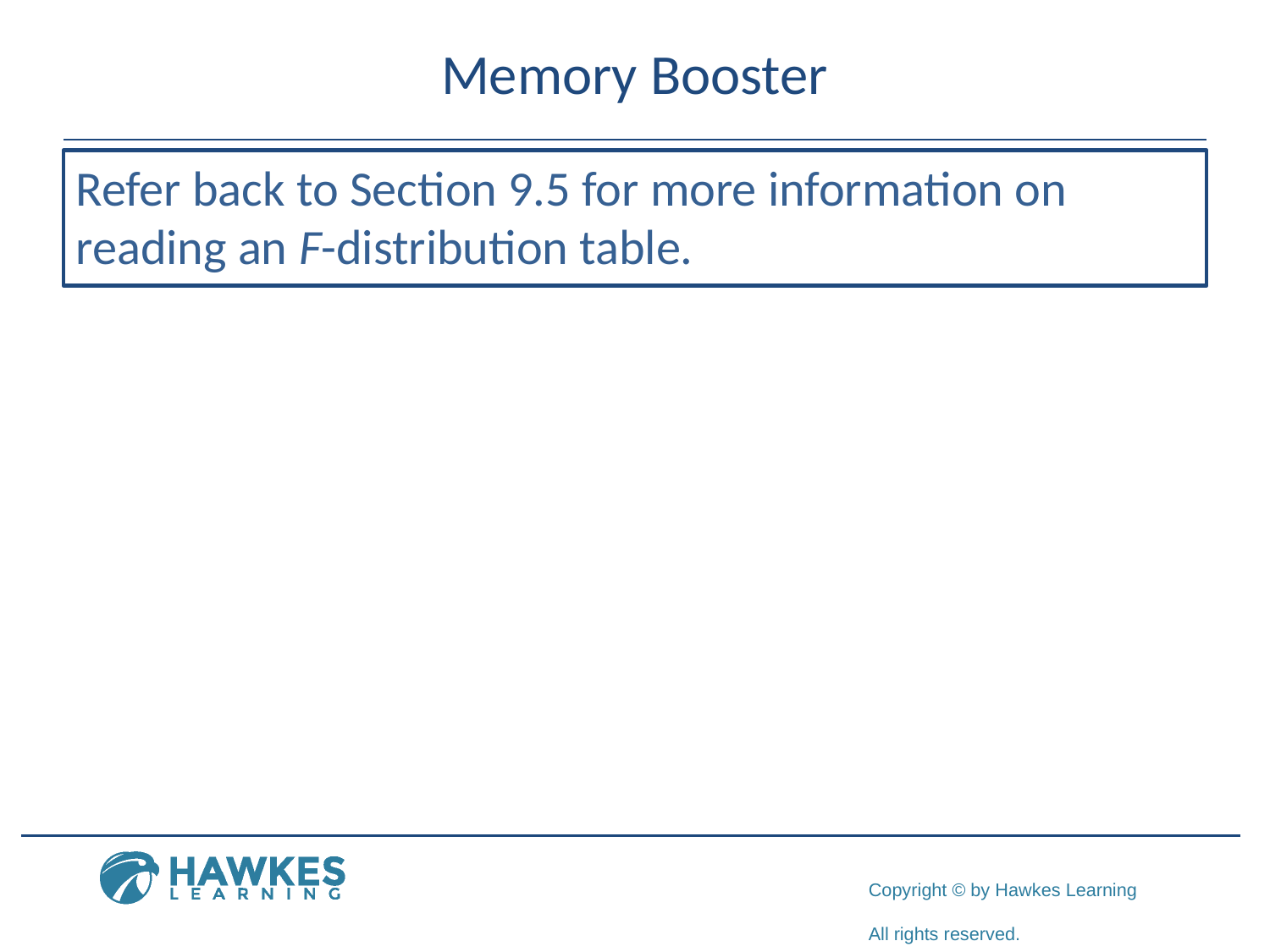

# Memory Booster
Refer back to Section 9.5 for more information on reading an F-distribution table.